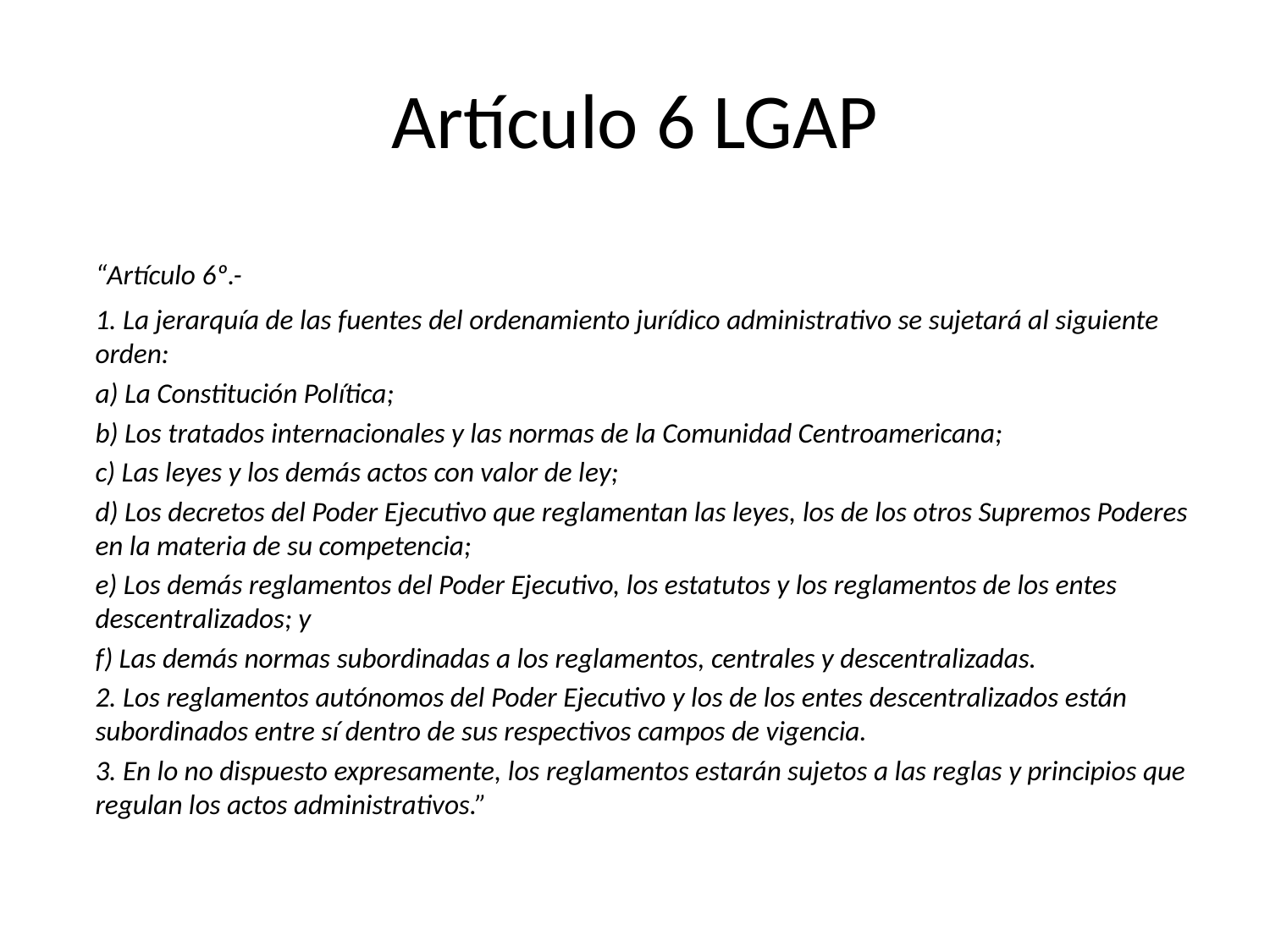

# Artículo 6 LGAP
	“Artículo 6º.-
	1. La jerarquía de las fuentes del ordenamiento jurídico administrativo se sujetará al siguiente orden:
	a) La Constitución Política;
	b) Los tratados internacionales y las normas de la Comunidad Centroamericana;
	c) Las leyes y los demás actos con valor de ley;
	d) Los decretos del Poder Ejecutivo que reglamentan las leyes, los de los otros Supremos Poderes en la materia de su competencia;
	e) Los demás reglamentos del Poder Ejecutivo, los estatutos y los reglamentos de los entes descentralizados; y
	f) Las demás normas subordinadas a los reglamentos, centrales y descentralizadas.
	2. Los reglamentos autónomos del Poder Ejecutivo y los de los entes descentralizados están subordinados entre sí dentro de sus respectivos campos de vigencia.
	3. En lo no dispuesto expresamente, los reglamentos estarán sujetos a las reglas y principios que regulan los actos administrativos.”